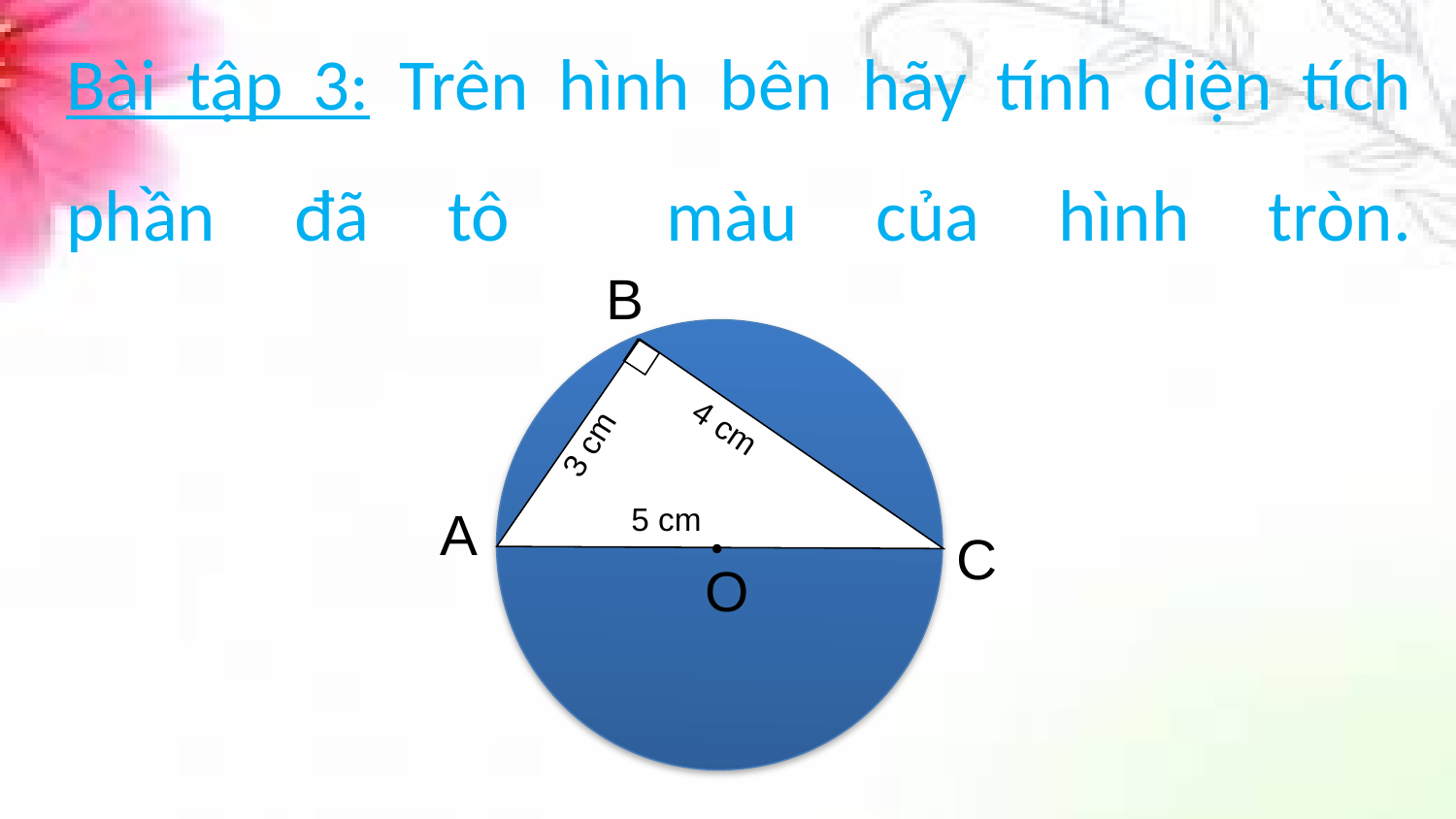

# Bài tập 3: Trên hình bên hãy tính diện tích phần đã tô  màu của hình tròn.
B

3 cm
4 cm
5 cm
A
C

O